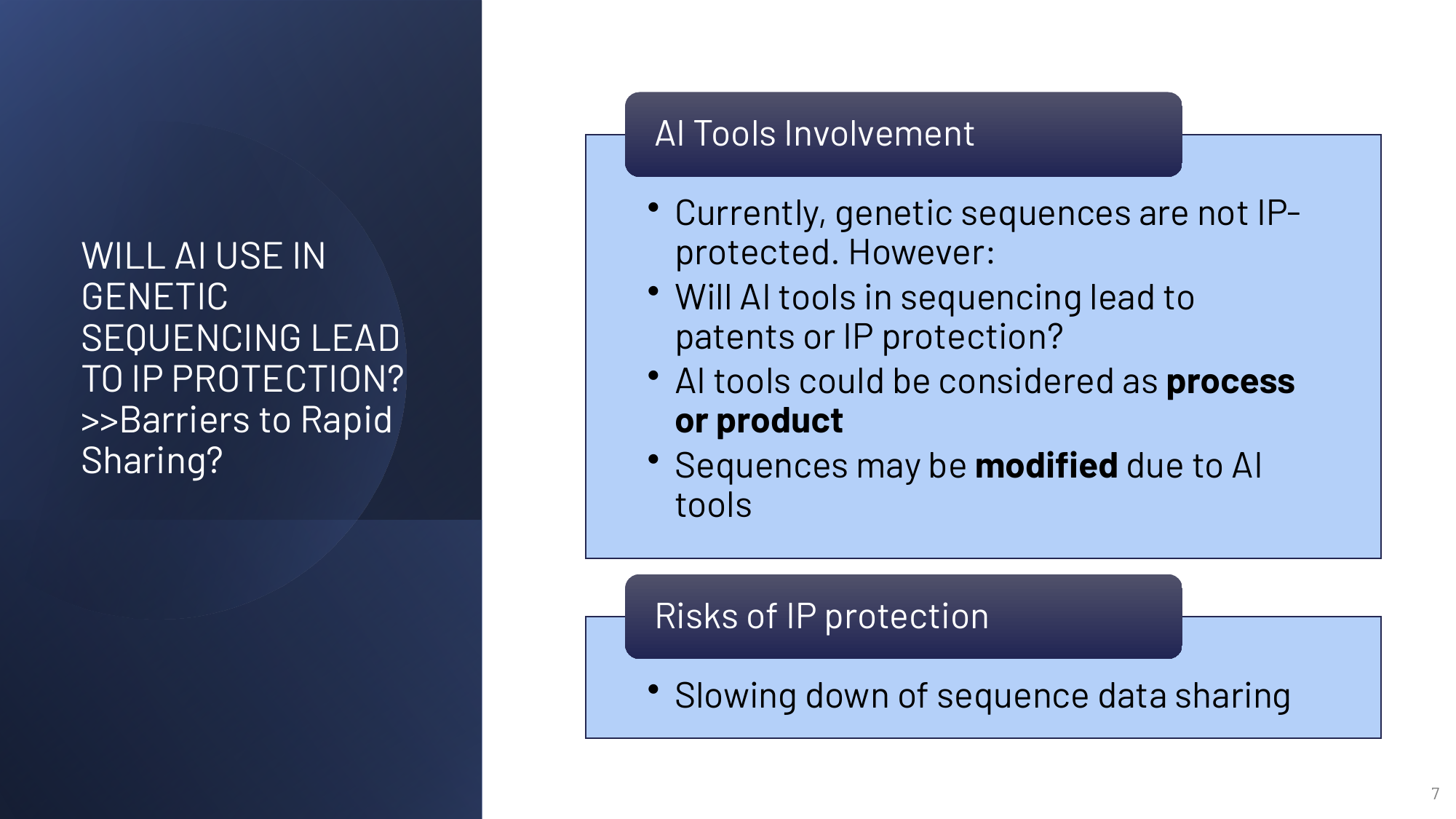

Currently, genetic sequences are not IP-protected. However:
Will AI tools in sequencing lead to patents or IP protection?
AI tools could be considered as process or product
Sequences may be modified due to AI tools
AI Tools Involvement
Slowing down of sequence data sharing
Risks of IP protection

# WILL AI USE IN GENETIC SEQUENCING LEAD TO IP PROTECTION? >>Barriers to Rapid Sharing?

7